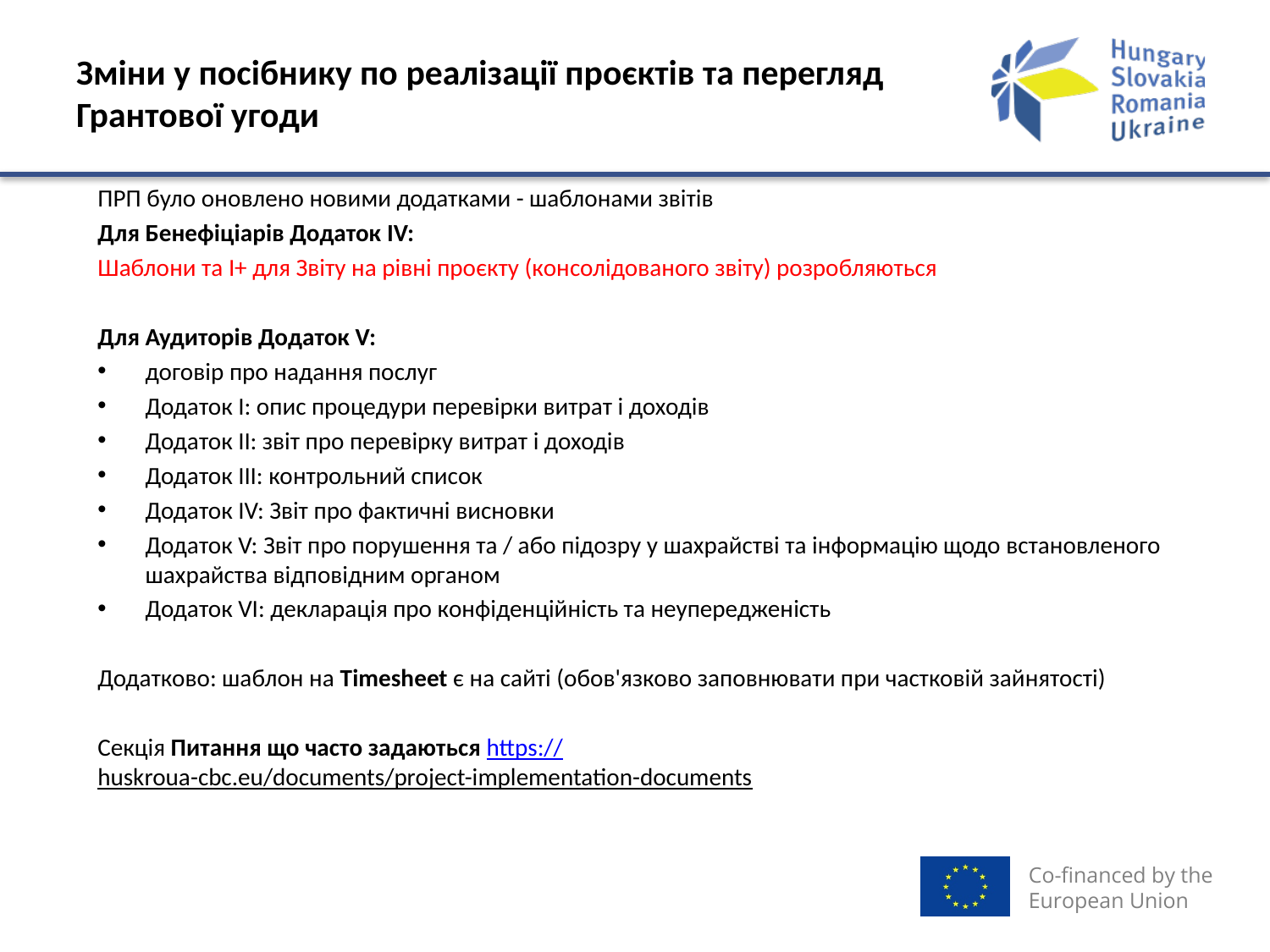

# Зміни у посібнику по реалізації проєктів та перегляд Грантової угоди
ПРП було оновлено новими додатками - шаблонами звітів
Для Бенефіціарів Додаток IV:
Шаблони та I+ для Звіту на рівні проєкту (консолідованого звіту) розробляються

Для Аудиторів Додаток V:
договір про надання послуг
Додаток I: опис процедури перевірки витрат і доходів
Додаток II: звіт про перевірку витрат і доходів
Додаток III: контрольний список
Додаток IV: Звіт про фактичні висновки
Додаток V: Звіт про порушення та / або підозру у шахрайстві та інформацію щодо встановленого шахрайства відповідним органом
Додаток VI: декларація про конфіденційність та неупередженість

Додатково: шаблон на Timesheet є на сайті (обов'язково заповнювати при частковій зайнятості)

Секція Питання що часто задаються https://huskroua-cbc.eu/documents/project-implementation-documents